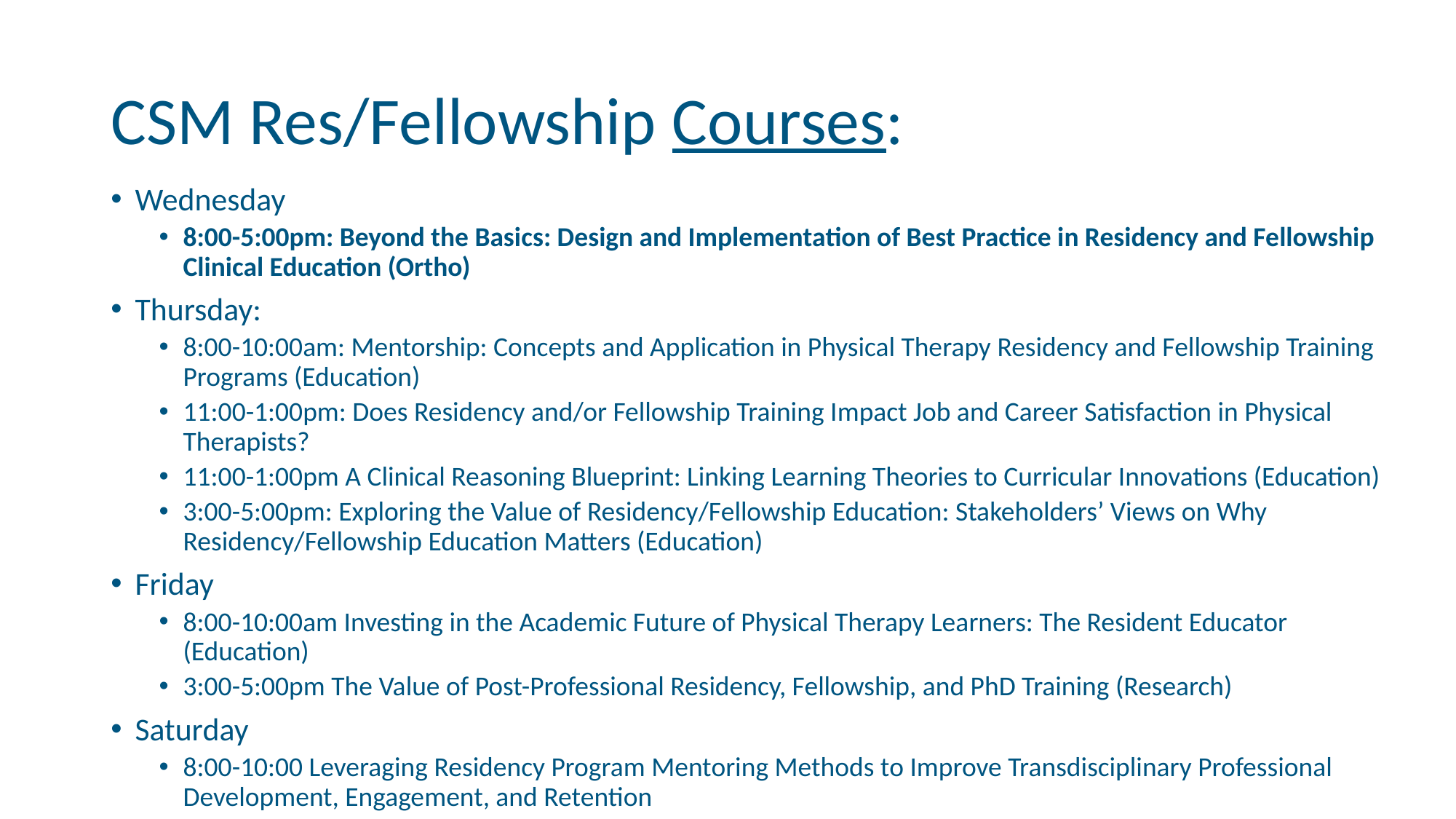

# CSM Res/Fellowship Courses:
Wednesday
8:00-5:00pm: Beyond the Basics: Design and Implementation of Best Practice in Residency and Fellowship Clinical Education (Ortho)
Thursday:
8:00-10:00am: Mentorship: Concepts and Application in Physical Therapy Residency and Fellowship Training Programs (Education)
11:00-1:00pm: Does Residency and/or Fellowship Training Impact Job and Career Satisfaction in Physical Therapists?
11:00-1:00pm A Clinical Reasoning Blueprint: Linking Learning Theories to Curricular Innovations (Education)
3:00-5:00pm: Exploring the Value of Residency/Fellowship Education: Stakeholders’ Views on Why Residency/Fellowship Education Matters (Education)
Friday
8:00-10:00am Investing in the Academic Future of Physical Therapy Learners: The Resident Educator (Education)
3:00-5:00pm The Value of Post-Professional Residency, Fellowship, and PhD Training (Research)
Saturday
8:00-10:00 Leveraging Residency Program Mentoring Methods to Improve Transdisciplinary Professional Development, Engagement, and Retention